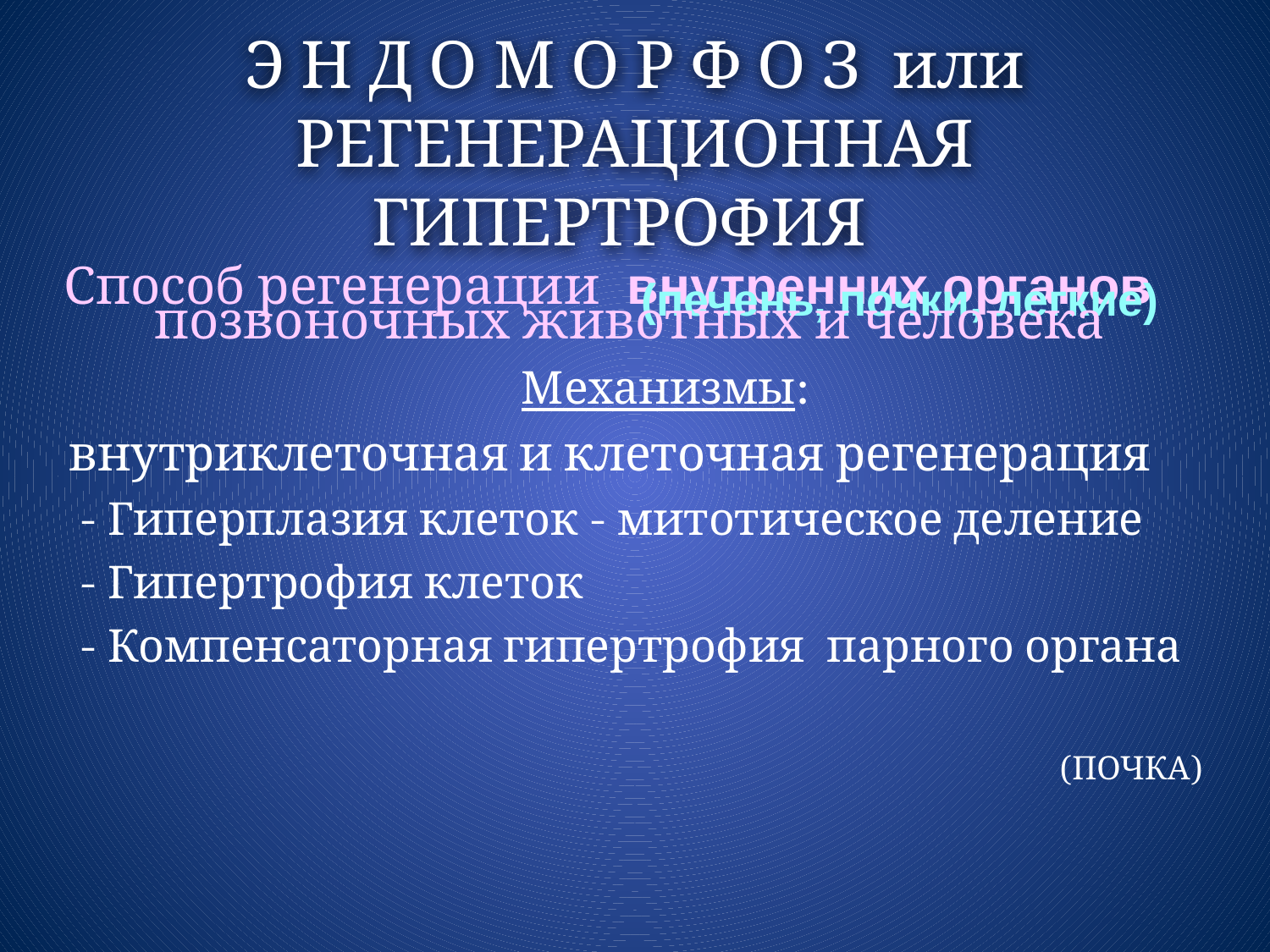

# Э Н Д О М О Р Ф О З  или РЕГЕНЕРАЦИОННАЯ ГИПЕРТРОФИЯ
Способ регенерации  внутренних органов                                           (печень, почки, легкие)
позвоночных животных и человека
           Механизмы:
 внутриклеточная и клеточная регенерация
  - Гиперплазия клеток - митотическое деление
  - Гипертрофия клеток
  - Компенсаторная гипертрофия  парного органа
       (ПОЧКА)